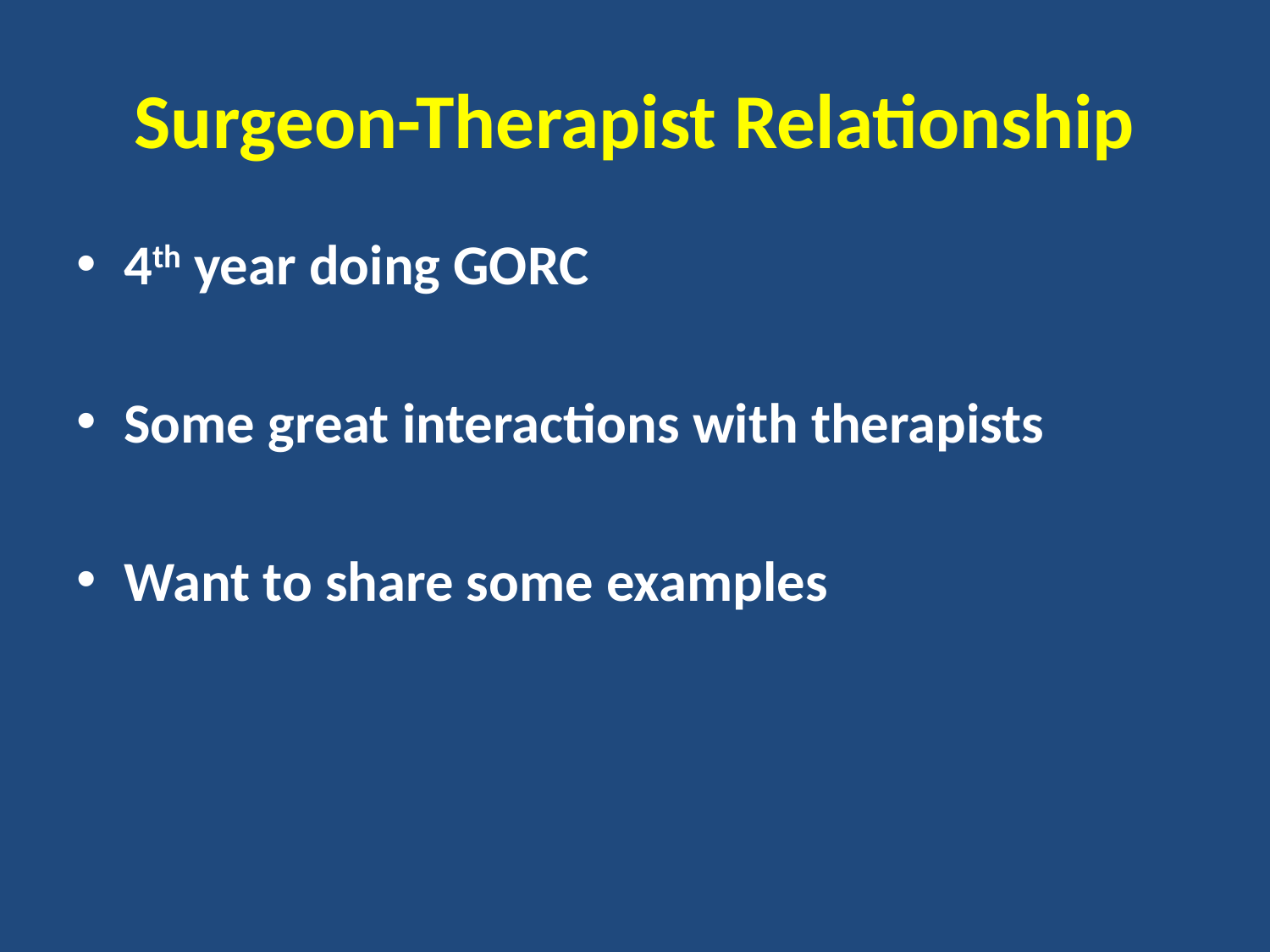

# Surgeon-Therapist Relationship
4th year doing GORC

Some great interactions with therapists

Want to share some examples